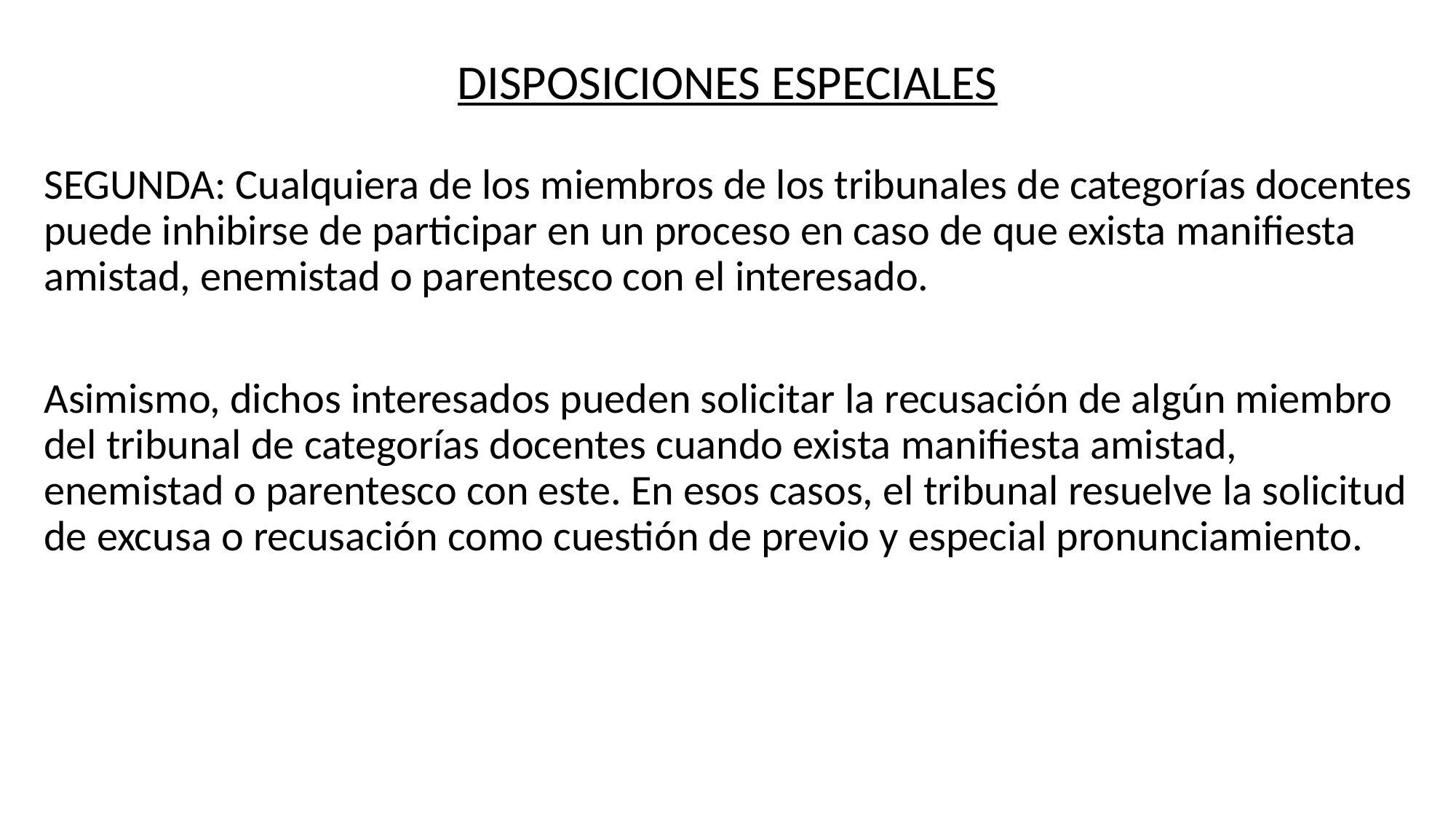

# DISPOSICIONES ESPECIALES
SEGUNDA: Cualquiera de los miembros de los tribunales de categorías docentes puede inhibirse de participar en un proceso en caso de que exista manifiesta amistad, enemistad o parentesco con el interesado.

Asimismo, dichos interesados pueden solicitar la recusación de algún miembro del tribunal de categorías docentes cuando exista manifiesta amistad, enemistad o parentesco con este. En esos casos, el tribunal resuelve la solicitud de excusa o recusación como cuestión de previo y especial pronunciamiento.